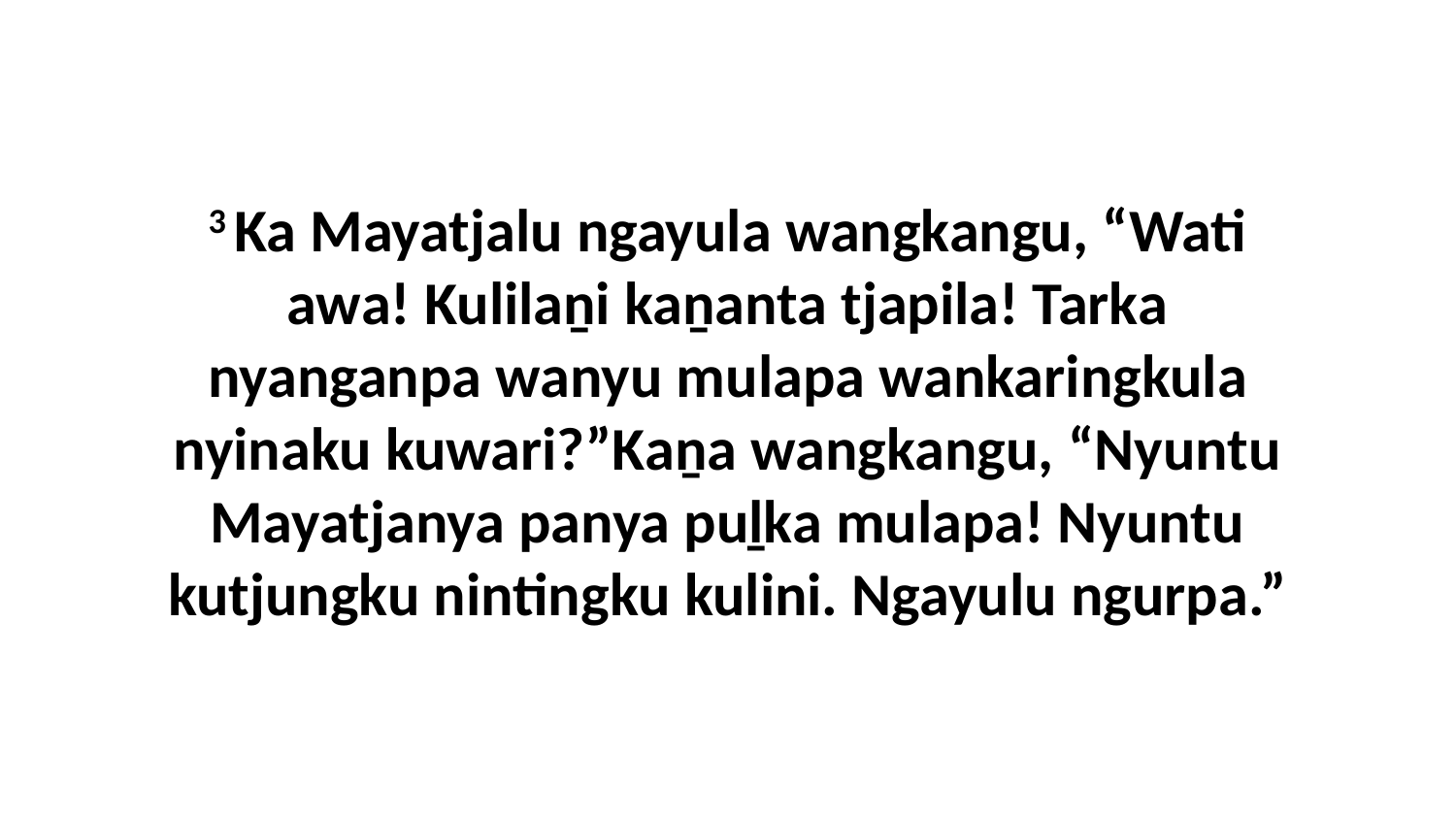

3 Ka Mayatjalu ngayula wangkangu, “Wati awa! Kulilaṉi kaṉanta tjapila! Tarka nyanganpa wanyu mulapa wankaringkula nyinaku kuwari?”Kaṉa wangkangu, “Nyuntu Mayatjanya panya puḻka mulapa! Nyuntu kutjungku nintingku kulini. Ngayulu ngurpa.”